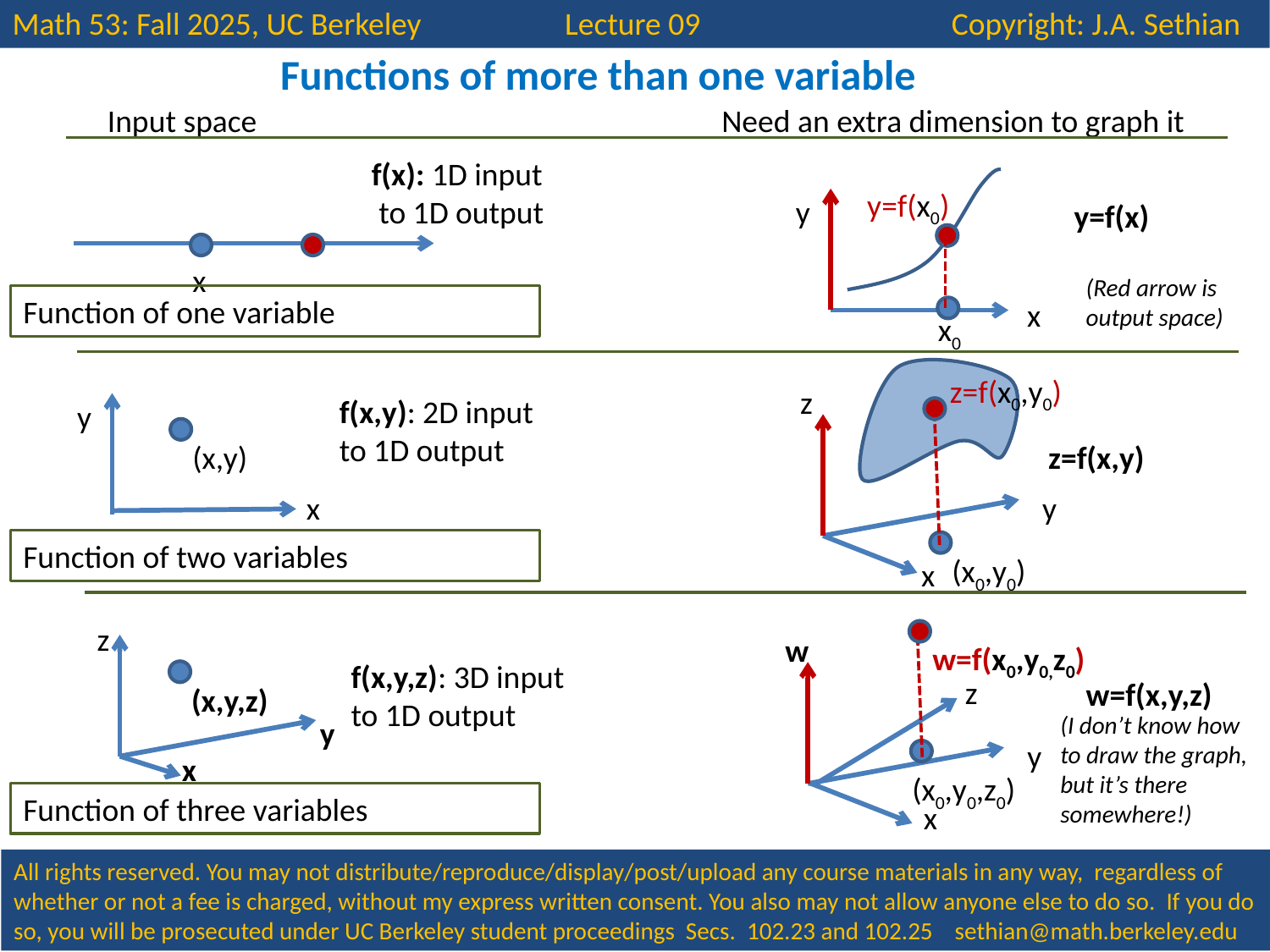

Math 53: Fall 2025, UC Berkeley                    Lecture 09                                   Copyright: J.A. Sethian
Functions of more than one variable
Input space
Need an extra dimension to graph it
f(x): 1D input
 to 1D output

y=f(x0)
y
y=f(x)

x
(Red arrow is output space)
Function of one variable
x

x0

z=f(x0,y0)
z
f(x,y): 2D input to 1D output
y

(x,y)
z=f(x,y)
x
y
Function of two variables

(x0,y0)
x
z

w
w=f(x0,y0,z0)
f(x,y,z): 3D input to 1D output

z
w=f(x,y,z)
(x,y,z)
(I don’t know how to draw the graph, but it’s there somewhere!)
y
y

x
(x0,y0,z0)
Function of three variables
x
All rights reserved. You may not distribute/reproduce/display/post/upload any course materials in any way,  regardless of whether or not a fee is charged, without my express written consent. You also may not allow anyone else to do so.  If you do so, you will be prosecuted under UC Berkeley student proceedings  Secs.  102.23 and 102.25    sethian@math.berkeley.edu